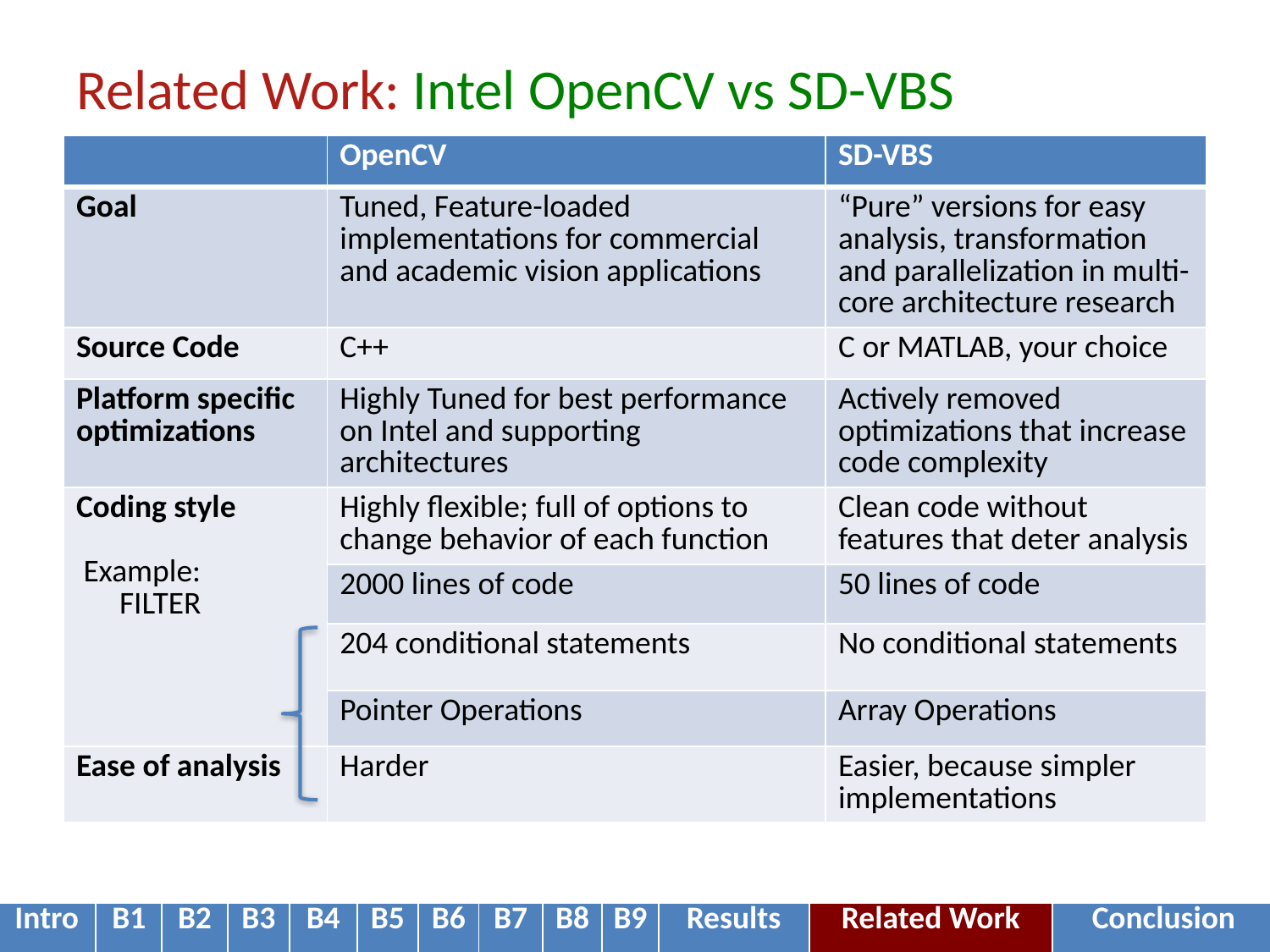

# Related Work: Intel OpenCV vs SD-VBS
|  | OpenCV | SD-VBS |
| --- | --- | --- |
| Goal | Tuned, Feature-loaded implementations for commercial and academic vision applications | “Pure” versions for easy analysis, transformation and parallelization in multi-core architecture research |
| Source Code | C++ | C or MATLAB, your choice |
| Platform specific optimizations | Highly Tuned for best performance on Intel and supporting architectures | Actively removed optimizations that increase code complexity |
| Coding style Example: FILTER | Highly flexible; full of options to change behavior of each function | Clean code without features that deter analysis |
|  | 2000 lines of code | 50 lines of code |
|  | 204 conditional statements | No conditional statements |
|  | Pointer Operations | Array Operations |
| Ease of analysis | Harder | Easier, because simpler implementations |

| Intro | B1 | B2 | B3 | B4 | B5 | B6 | B7 | B8 | B9 | Results | Related Work | Conclusion |
| --- | --- | --- | --- | --- | --- | --- | --- | --- | --- | --- | --- | --- |